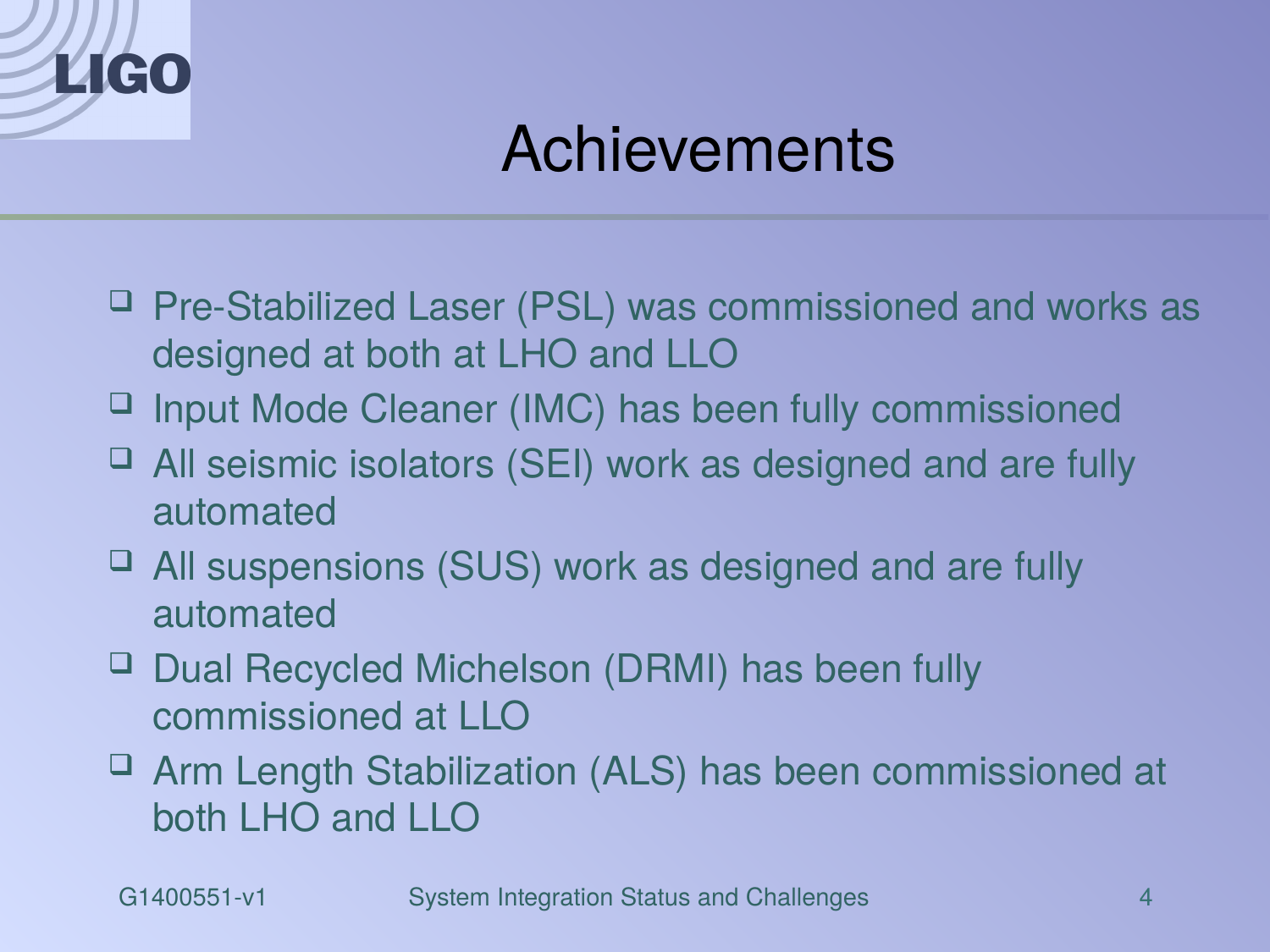

# Achievements
Pre-Stabilized Laser (PSL) was commissioned and works as designed at both at LHO and LLO
Input Mode Cleaner (IMC) has been fully commissioned
All seismic isolators (SEI) work as designed and are fully automated
All suspensions (SUS) work as designed and are fully automated
Dual Recycled Michelson (DRMI) has been fully commissioned at LLO
Arm Length Stabilization (ALS) has been commissioned at both LHO and LLO